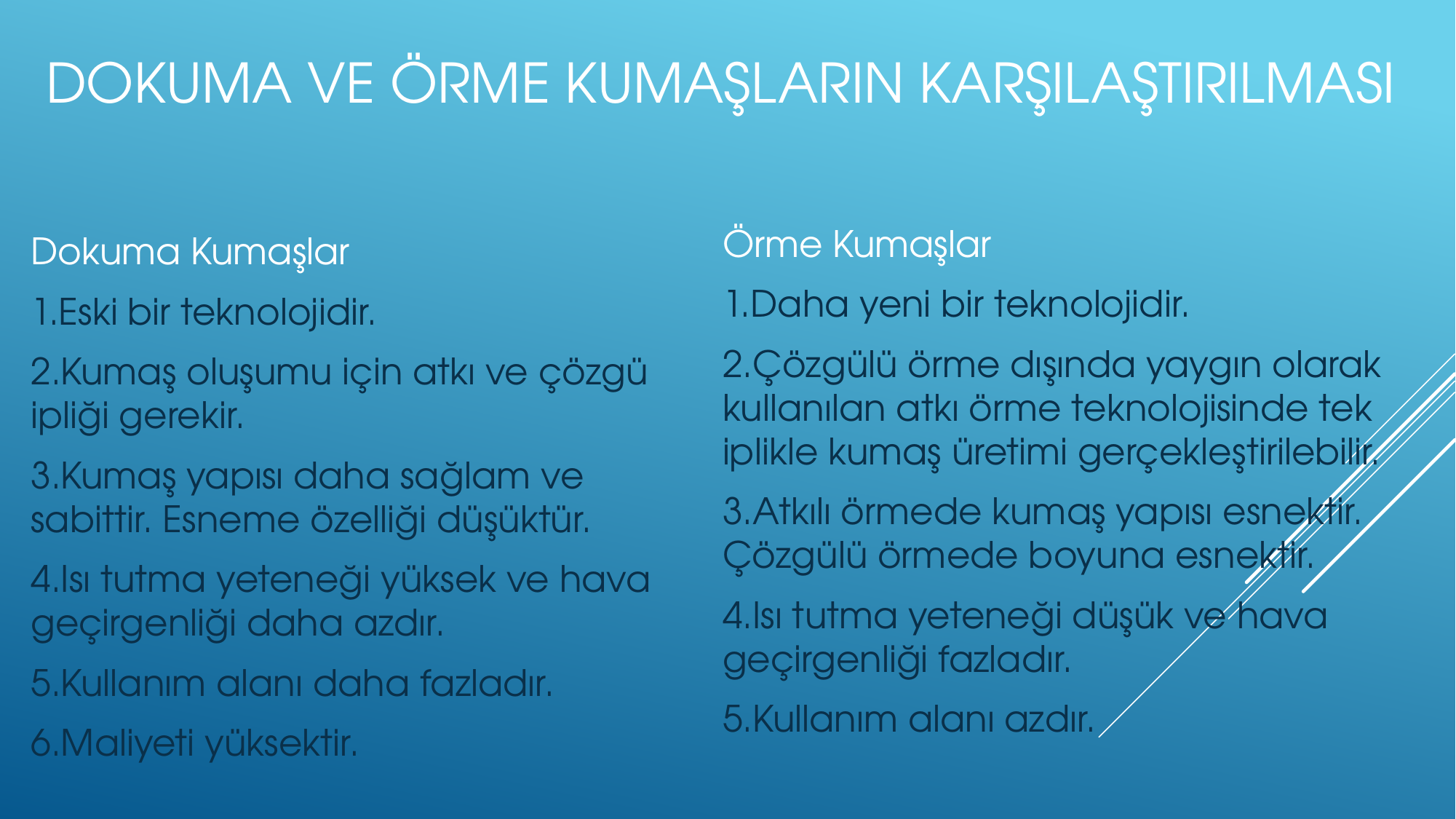

# Dokuma ve Örme Kumaşların Karşılaştırılması
Örme Kumaşlar
1.Daha yeni bir teknolojidir.
2.Çözgülü örme dışında yaygın olarak kullanılan atkı örme teknolojisinde tek iplikle kumaş üretimi gerçekleştirilebilir.
3.Atkılı örmede kumaş yapısı esnektir. Çözgülü örmede boyuna esnektir.
4.Isı tutma yeteneği düşük ve hava geçirgenliği fazladır.
5.Kullanım alanı azdır.
Dokuma Kumaşlar
1.Eski bir teknolojidir.
2.Kumaş oluşumu için atkı ve çözgü ipliği gerekir.
3.Kumaş yapısı daha sağlam ve sabittir. Esneme özelliği düşüktür.
4.Isı tutma yeteneği yüksek ve hava geçirgenliği daha azdır.
5.Kullanım alanı daha fazladır.
6.Maliyeti yüksektir.